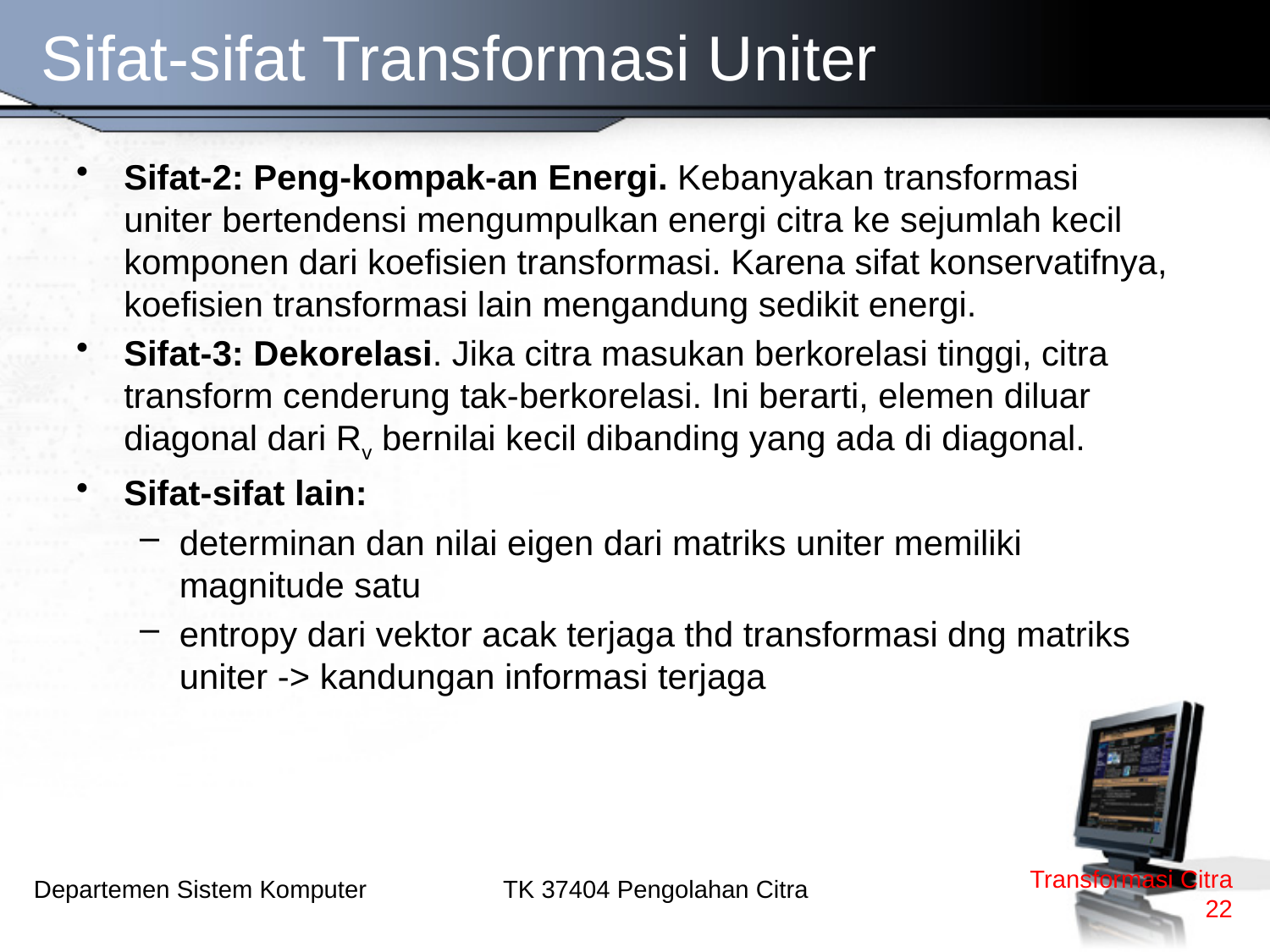

# Sifat-sifat Transformasi Uniter
Sifat-2: Peng-kompak-an Energi. Kebanyakan transformasi uniter bertendensi mengumpulkan energi citra ke sejumlah kecil komponen dari koefisien transformasi. Karena sifat konservatifnya, koefisien transformasi lain mengandung sedikit energi.
Sifat-3: Dekorelasi. Jika citra masukan berkorelasi tinggi, citra transform cenderung tak-berkorelasi. Ini berarti, elemen diluar diagonal dari Rv bernilai kecil dibanding yang ada di diagonal.
Sifat-sifat lain:
determinan dan nilai eigen dari matriks uniter memiliki magnitude satu
entropy dari vektor acak terjaga thd transformasi dng matriks uniter -> kandungan informasi terjaga
Transformasi Citra
22
TK 37404 Pengolahan Citra
Departemen Sistem Komputer